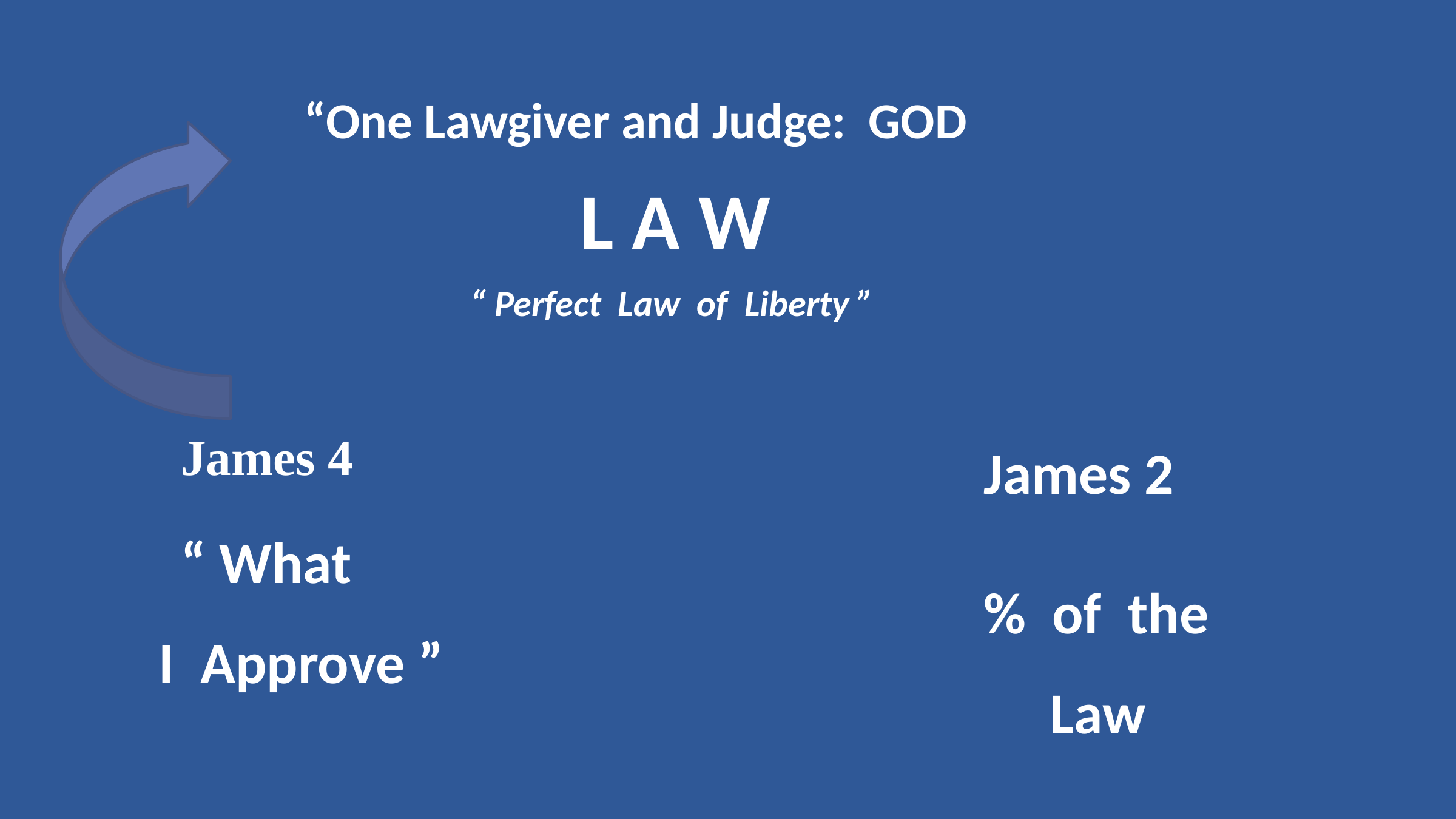

“One Lawgiver and Judge:  GOD

L A W
 “ Perfect  Law  of  Liberty ”
   James 4

   “ What

I  Approve ”

James 2

%  of  the

     Law